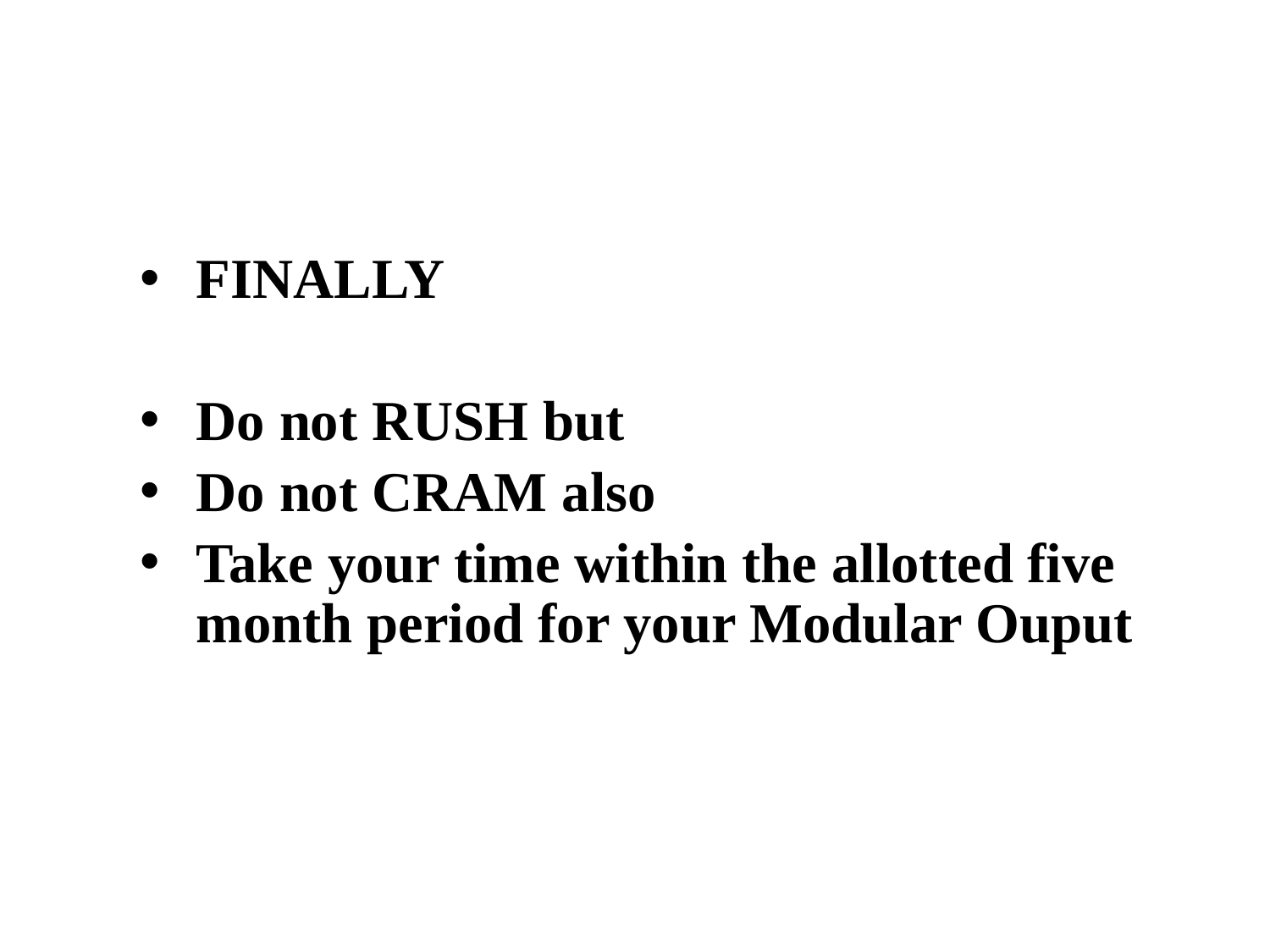

FINALLY

Do not RUSH but
Do not CRAM also
Take your time within the allotted five month period for your Modular Ouput